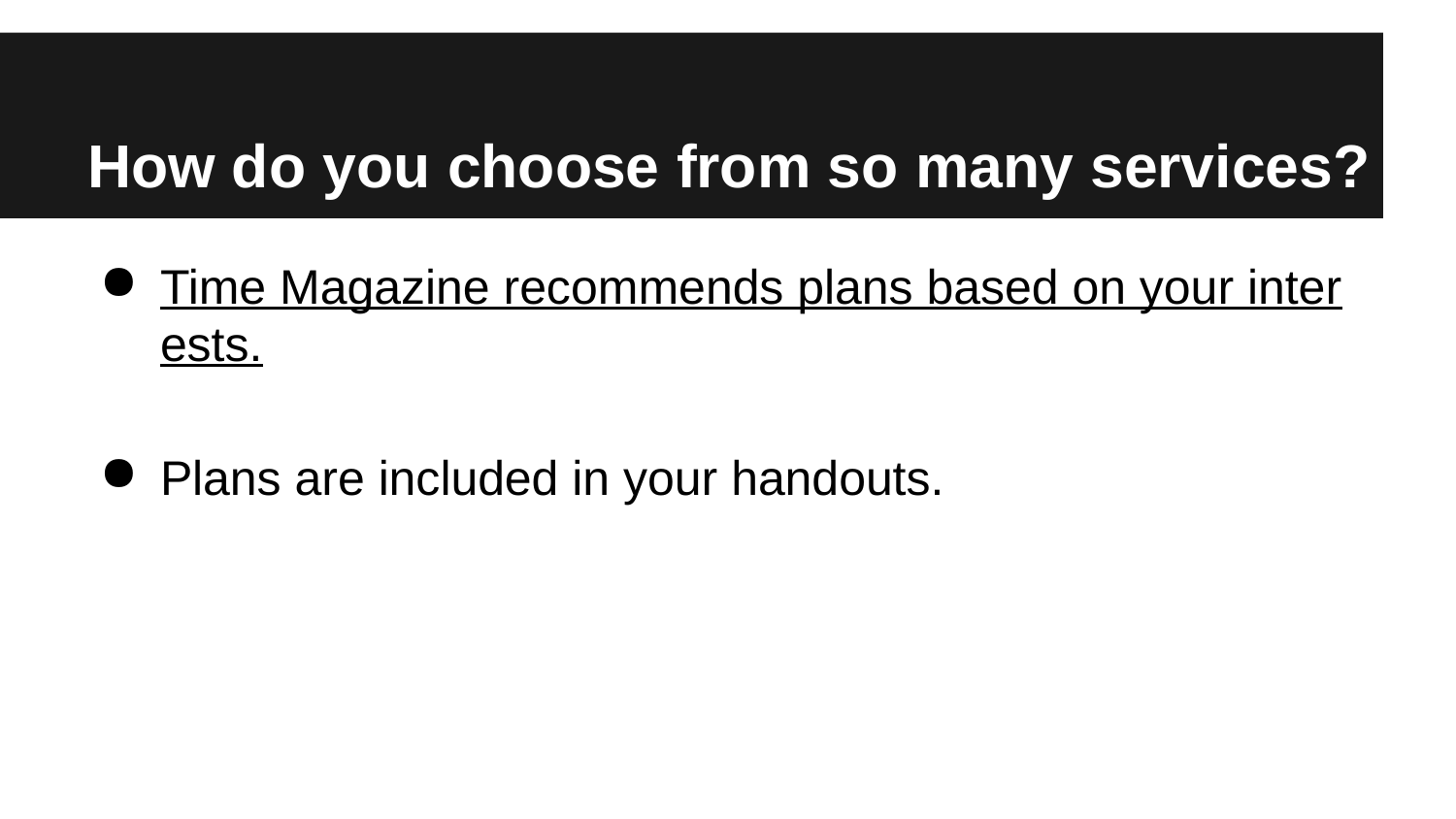

# How do you choose from so many services?
Time Magazine recommends plans based on your interests.
Plans are included in your handouts.